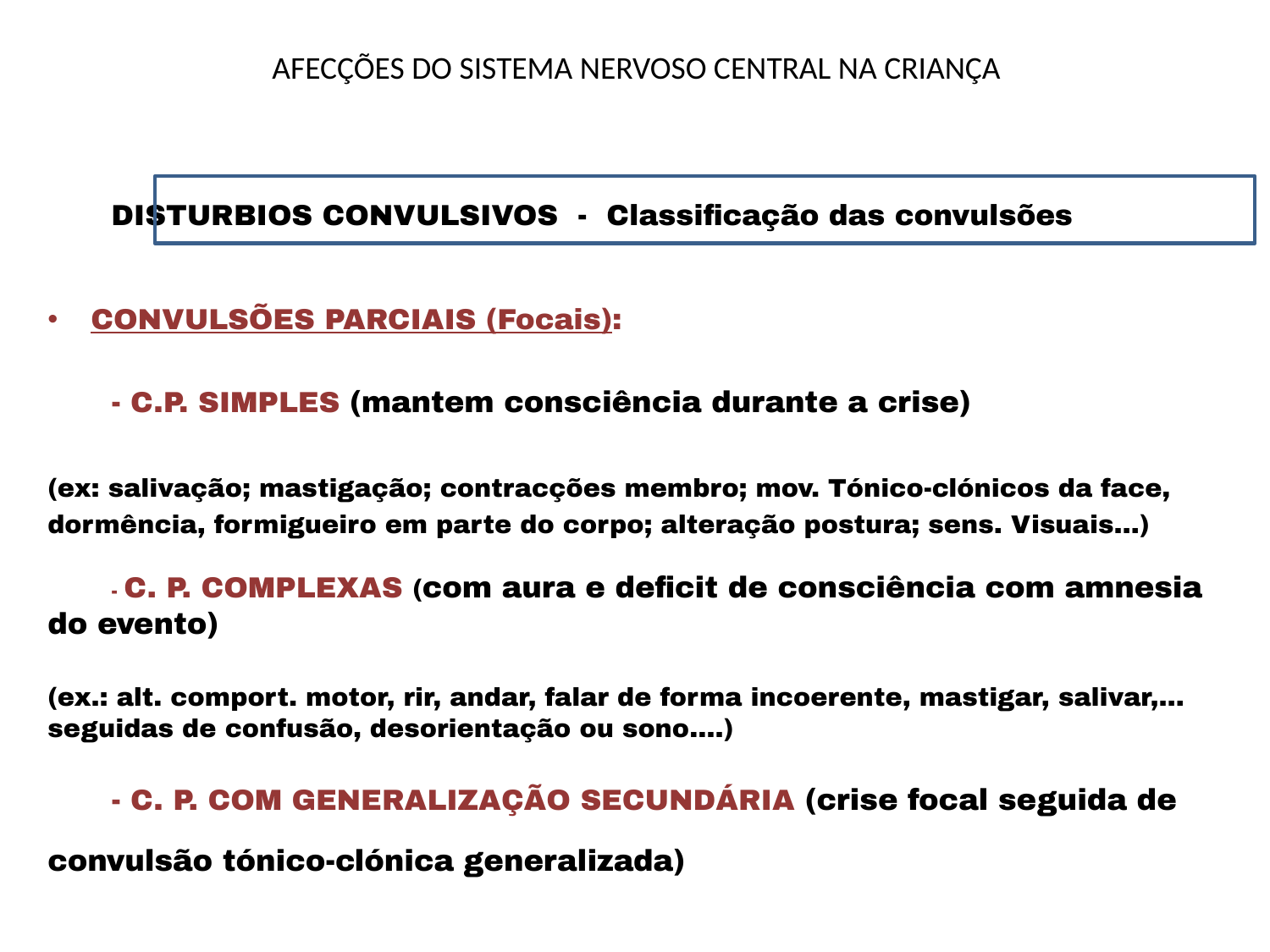

# AFECÇÕES DO SISTEMA NERVOSO CENTRAL NA CRIANÇA

	DISTURBIOS CONVULSIVOS  -  Classificação das convulsões

CONVULSÕES PARCIAIS (Focais):

	- C.P. SIMPLES (mantem consciência durante a crise)

(ex: salivação; mastigação; contracções membro; mov. Tónico-clónicos da face, dormência, formigueiro em parte do corpo; alteração postura; sens. Visuais…)

	- C. P. COMPLEXAS (com aura e deficit de consciência com amnesia do evento)

(ex.: alt. comport. motor, rir, andar, falar de forma incoerente, mastigar, salivar,… seguidas de confusão, desorientação ou sono….)

	- C. P. COM GENERALIZAÇÃO SECUNDÁRIA (crise focal seguida de convulsão tónico-clónica generalizada)